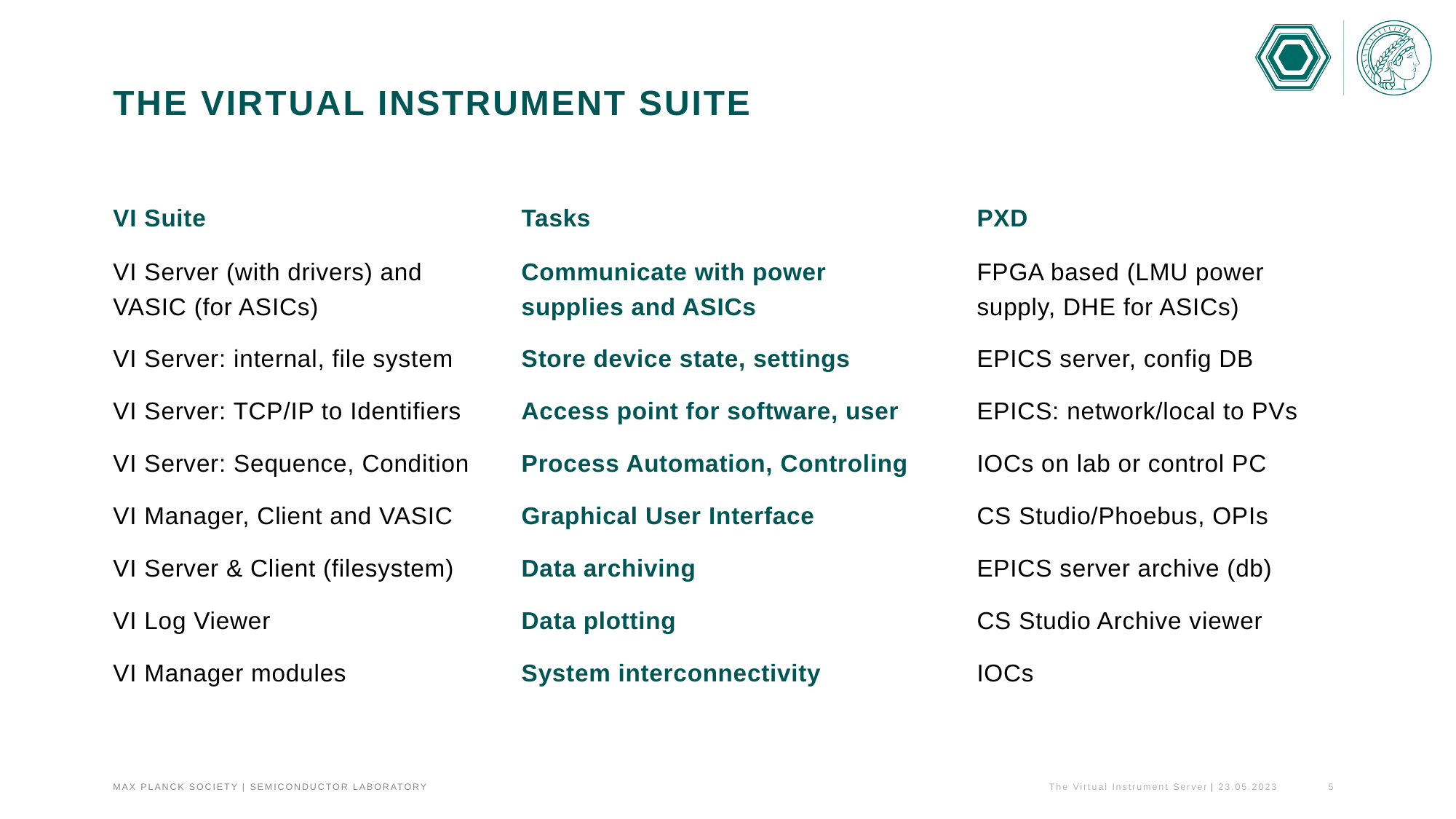

# The Virtual Instrument Suite
VI Suite
Tasks
PXD
VI Server (with drivers) and VASIC (for ASICs)
VI Server: internal, file system
VI Server: TCP/IP to Identifiers
VI Server: Sequence, Condition
VI Manager, Client and VASIC
VI Server & Client (filesystem)
VI Log Viewer
VI Manager modules
Communicate with power supplies and ASICs
Store device state, settings
Access point for software, user
Process Automation, Controling
Graphical User Interface
Data archiving
Data plotting
System interconnectivity
FPGA based (LMU power supply, DHE for ASICs)
EPICS server, config DB
EPICS: network/local to PVs
IOCs on lab or control PC
CS Studio/Phoebus, OPIs
EPICS server archive (db)
CS Studio Archive viewer
IOCs
The Virtual Instrument Server
23.05.2023
5